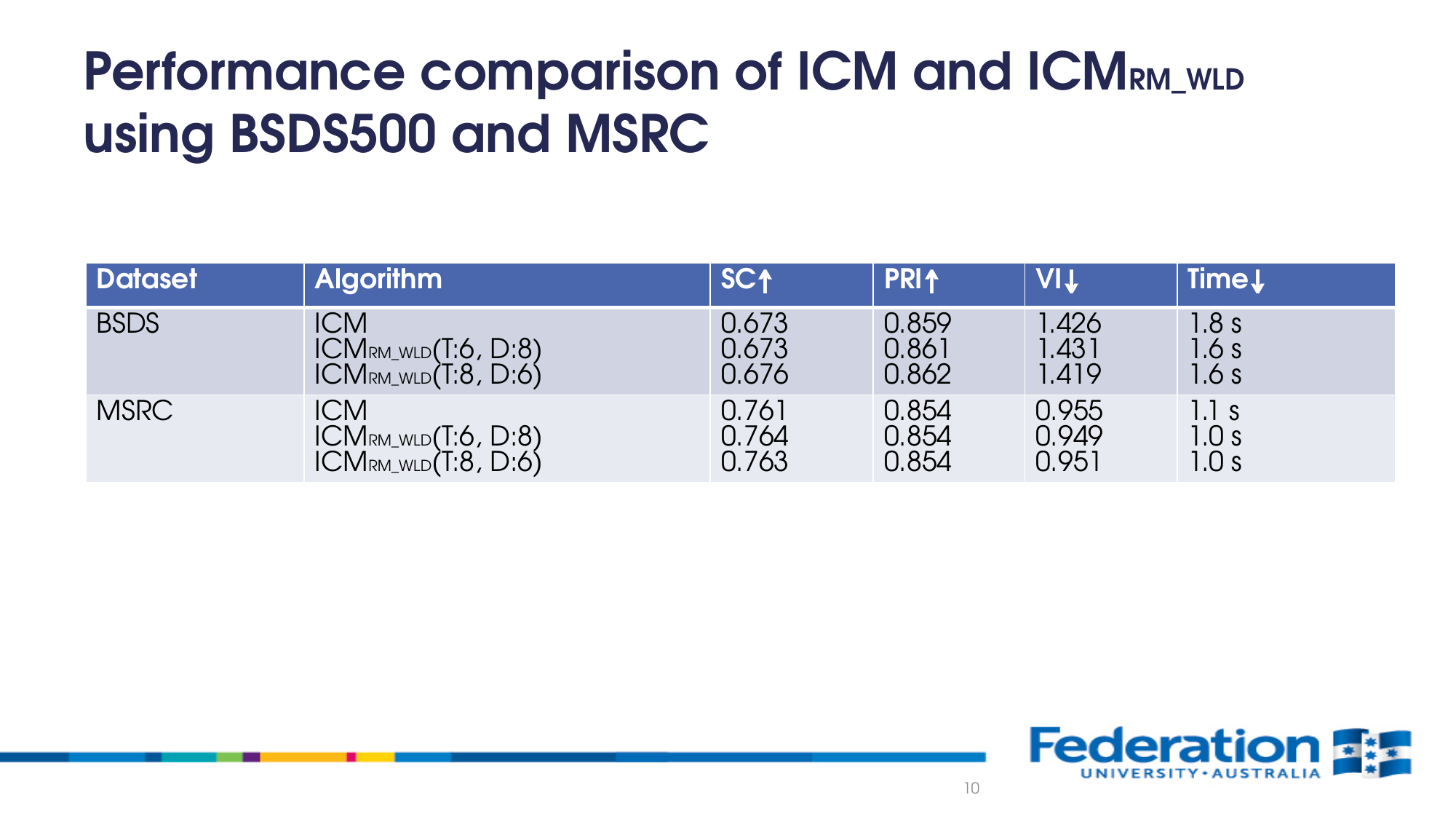

# Performance comparison of ICM and ICMRM_WLD using BSDS500 and MSRC
| Dataset | Algorithm | SC↑ | PRI↑ | VI↓ | Time↓ |
| --- | --- | --- | --- | --- | --- |
| BSDS | ICM ICMRM\_WLD(T:6, D:8) ICMRM\_WLD(T:8, D:6) | 0.673 0.673 0.676 | 0.859 0.861 0.862 | 1.426 1.431 1.419 | 1.8 s 1.6 s 1.6 s |
| MSRC | ICM ICMRM\_WLD(T:6, D:8) ICMRM\_WLD(T:8, D:6) | 0.761 0.764 0.763 | 0.854 0.854 0.854 | 0.955 0.949 0.951 | 1.1 s 1.0 s 1.0 s |
10